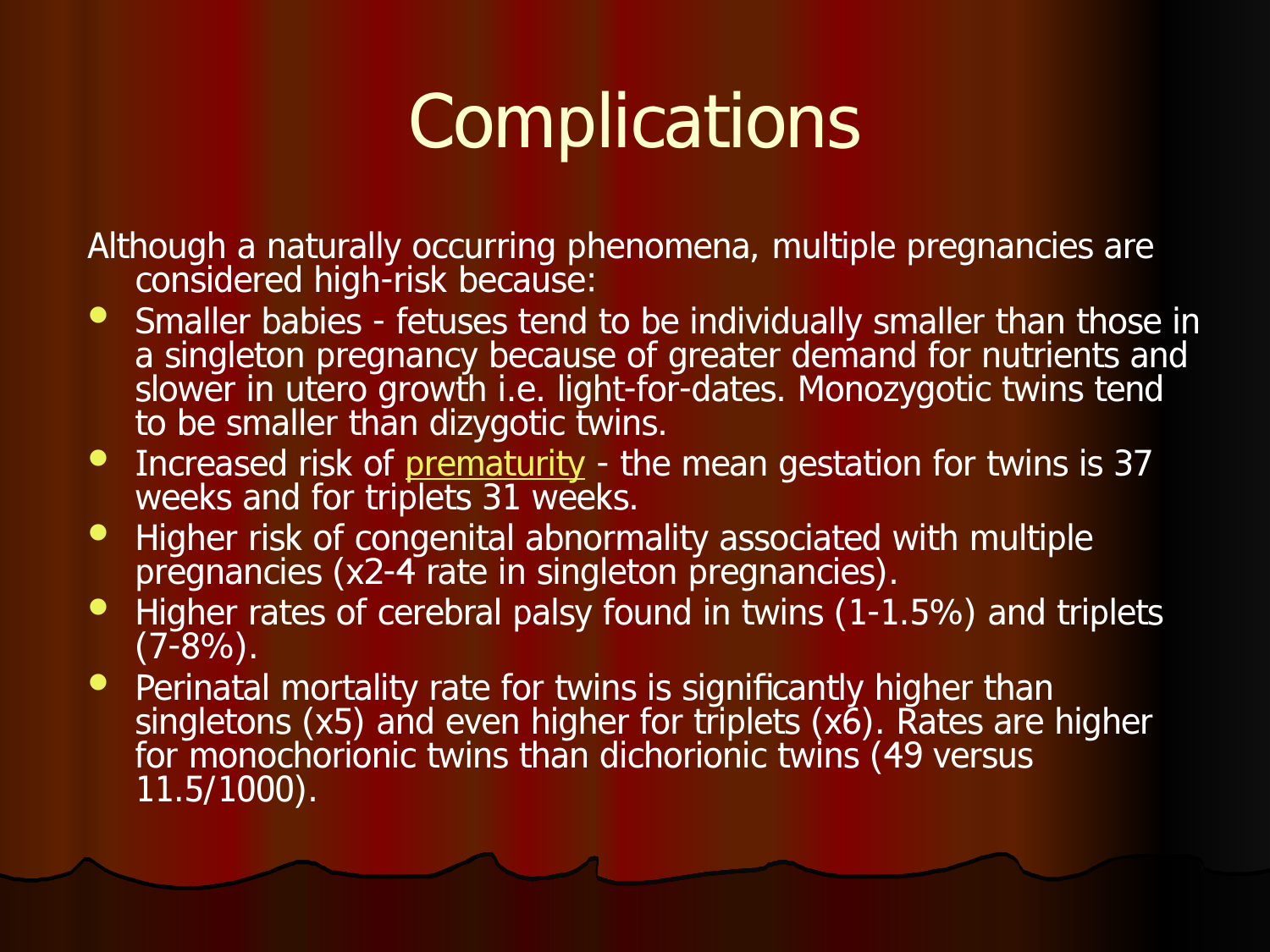

# Complications

Although a naturally occurring phenomena, multiple pregnancies are considered high-risk because:
Smaller babies - fetuses tend to be individually smaller than those in a singleton pregnancy because of greater demand for nutrients and slower in utero growth i.e. light-for-dates. Monozygotic twins tend to be smaller than dizygotic twins.
Increased risk of prematurity - the mean gestation for twins is 37 weeks and for triplets 31 weeks.
Higher risk of congenital abnormality associated with multiple pregnancies (x2-4 rate in singleton pregnancies).
Higher rates of cerebral palsy found in twins (1-1.5%) and triplets (7-8%).
Perinatal mortality rate for twins is significantly higher than singletons (x5) and even higher for triplets (x6). Rates are higher for monochorionic twins than dichorionic twins (49 versus 11.5/1000).